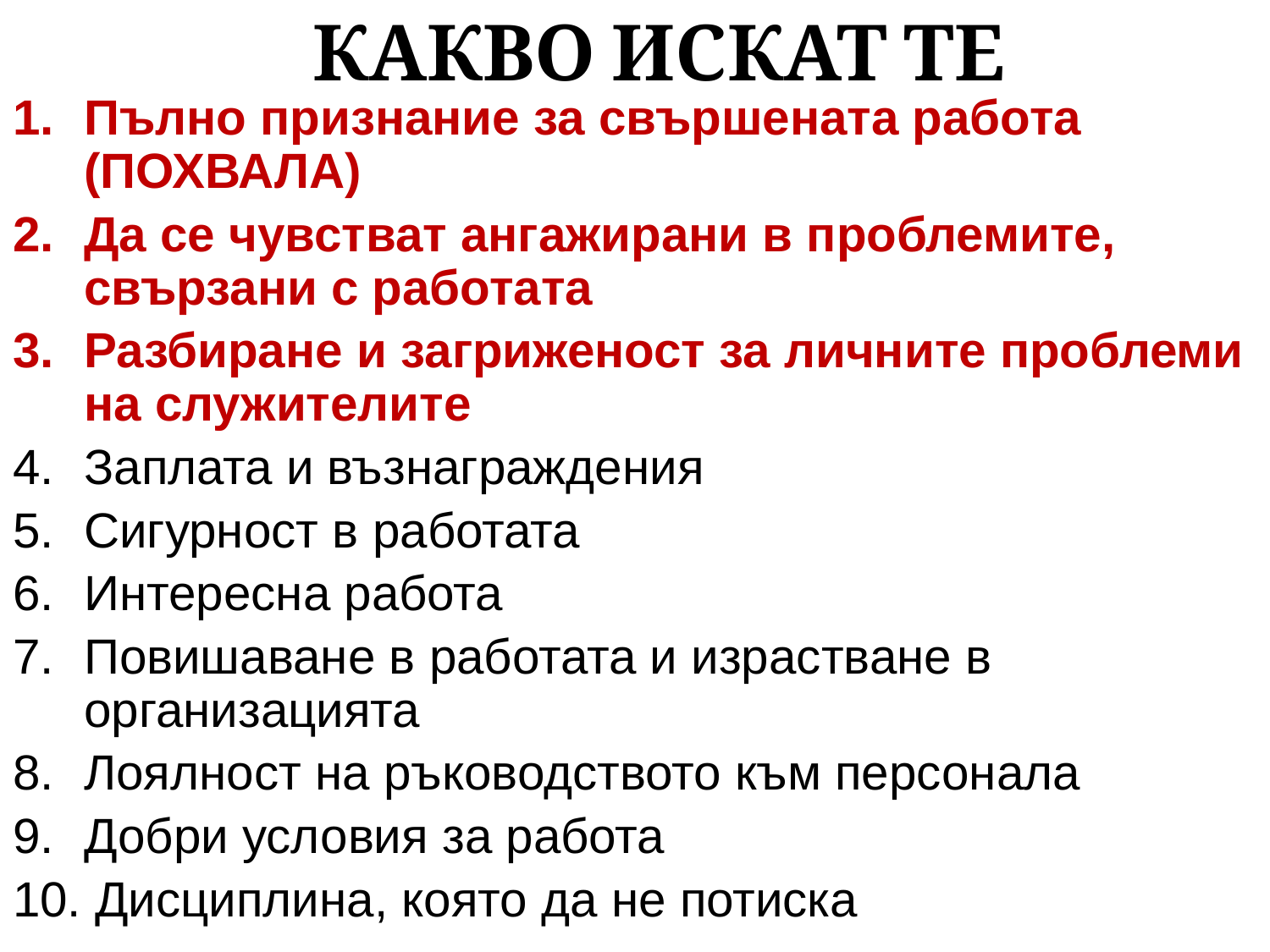

# КАКВО ИСКАТ ТЕ
Пълно признание за свършената работа (ПОХВАЛА)
Да се чувстват ангажирани в проблемите, свързани с работата
Разбиране и загриженост за личните проблеми на служителите
Заплата и възнаграждения
Сигурност в работата
Интересна работа
Повишаване в работата и израстване в организацията
Лоялност на ръководството към персонала
Добри условия за работа
10. Дисциплина, която да не потиска